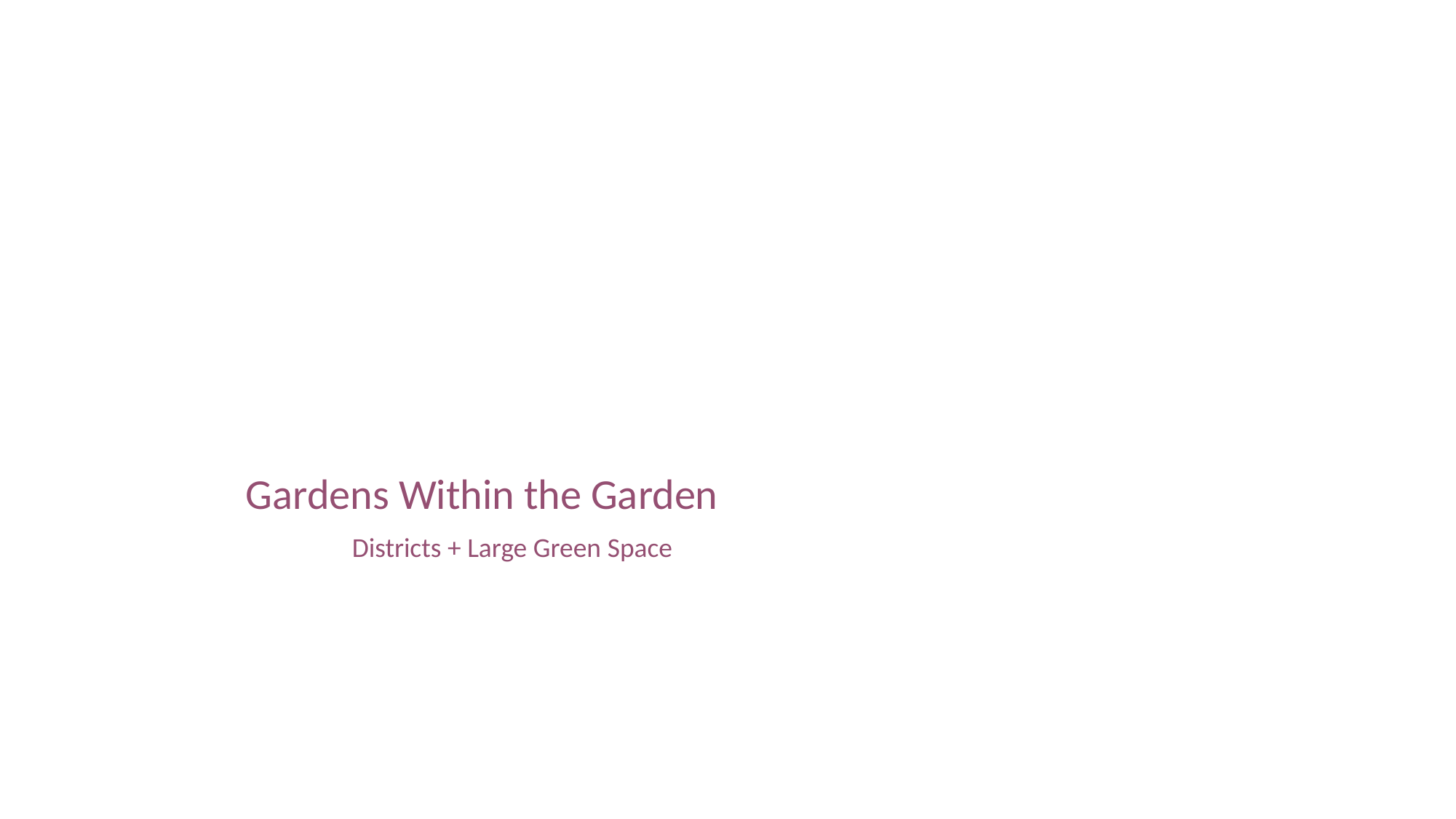

#

              Gardens Within the Garden
                                       Districts + Large Green Space